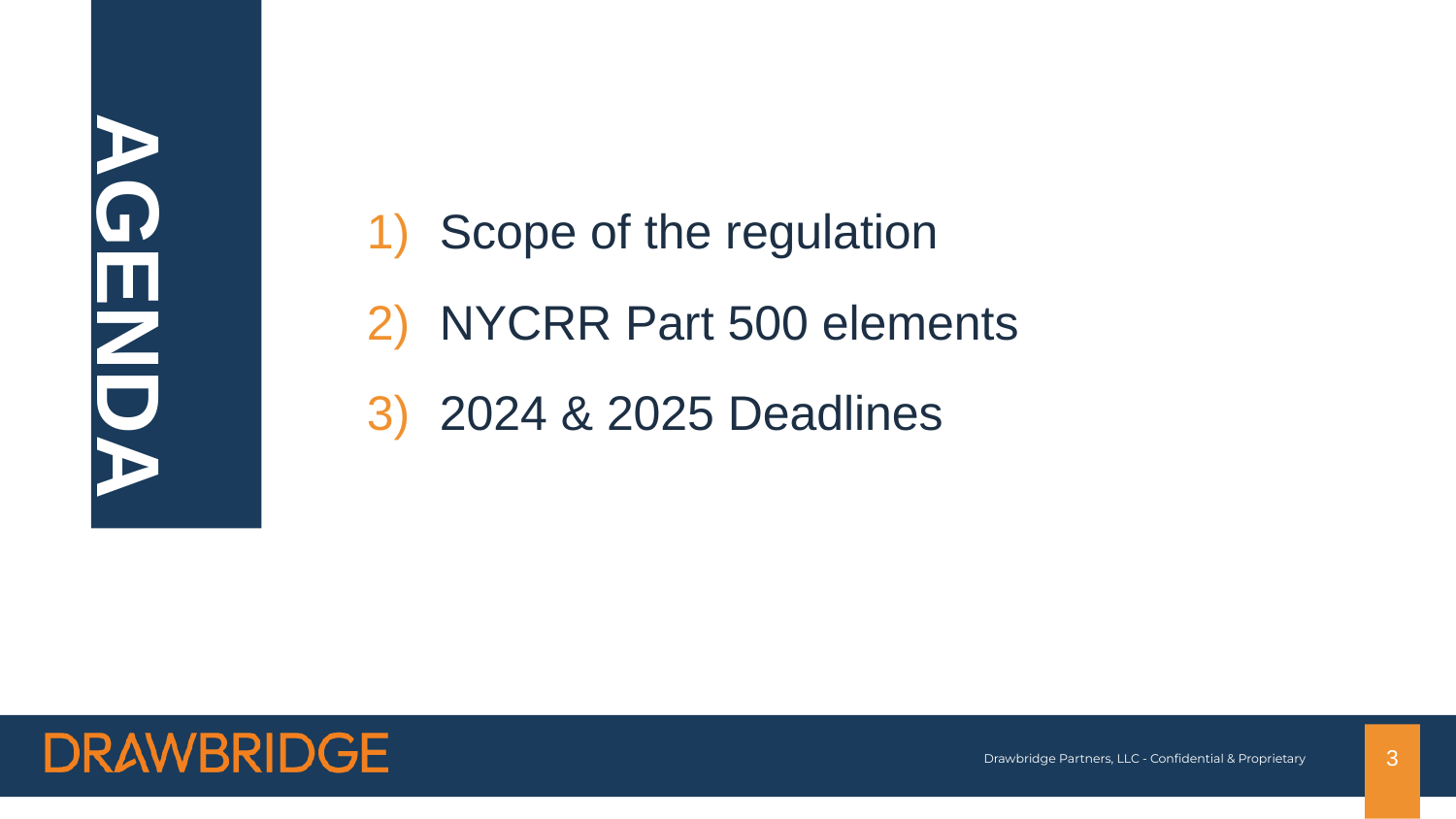

# AGENDA
Scope of the regulation
NYCRR Part 500 elements
2024 & 2025 Deadlines
3
Drawbridge Partners, LLC - Confidential & Proprietary